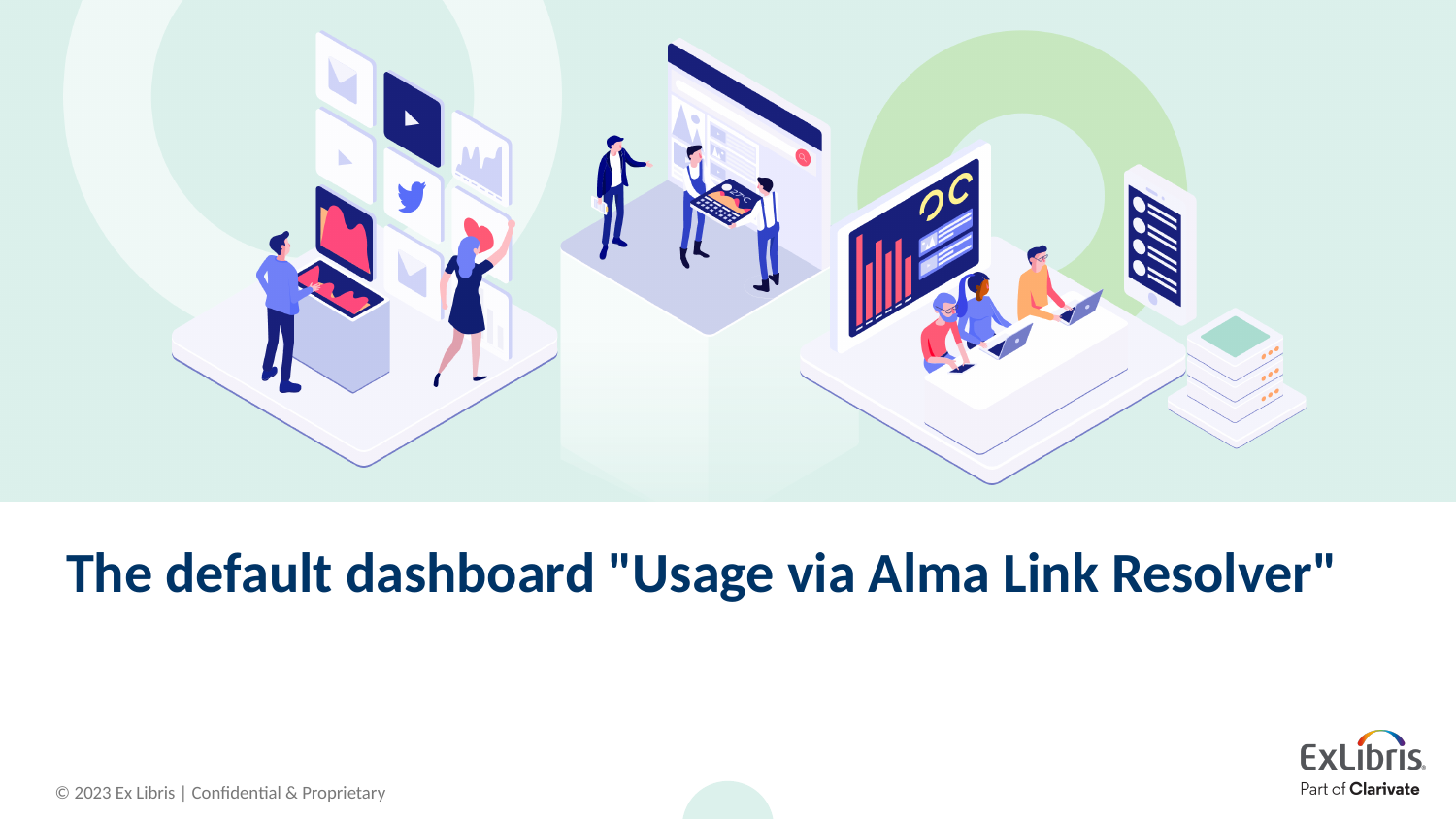

# The default dashboard "Usage via Alma Link Resolver"